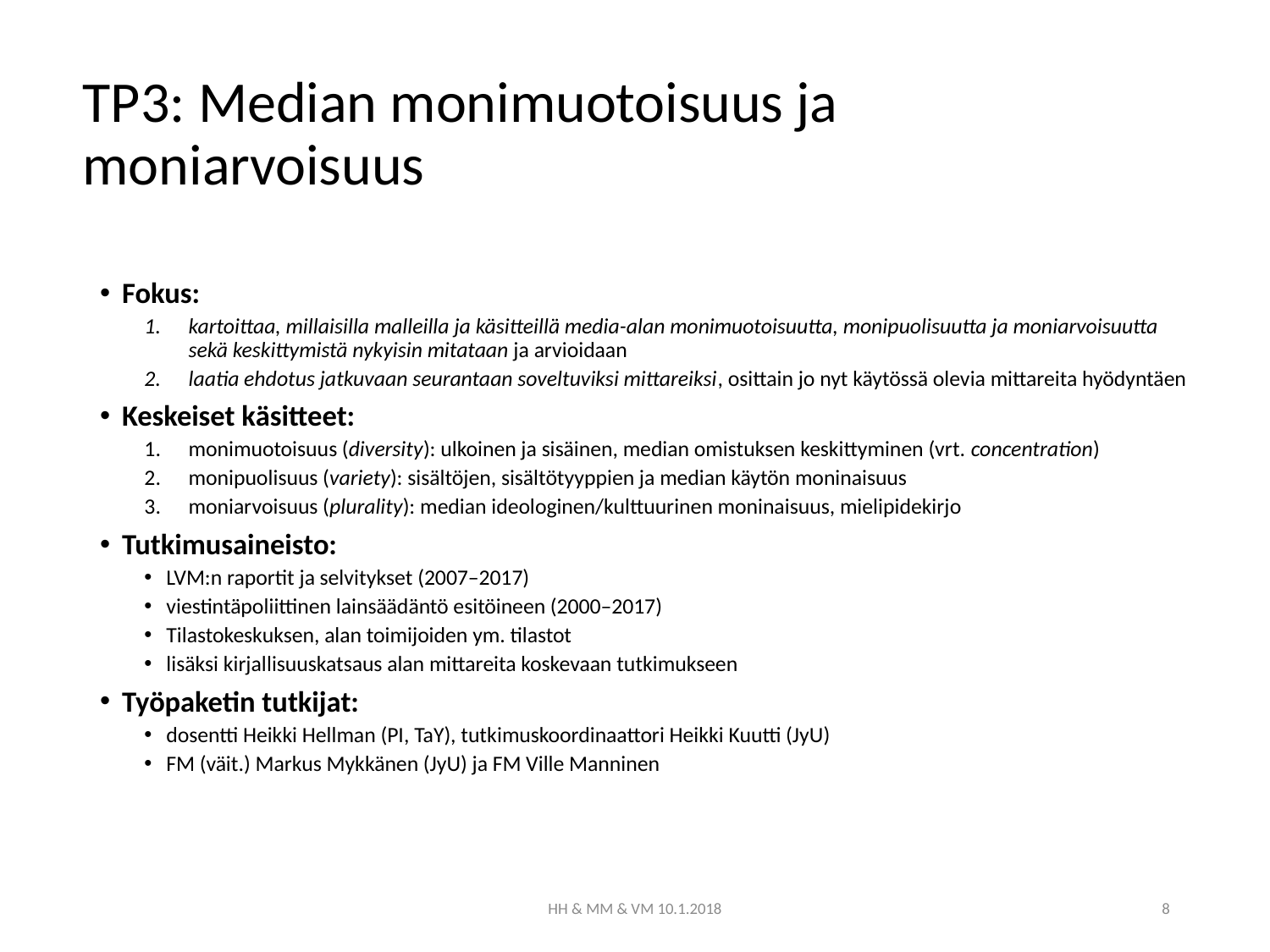

# TP3: Median monimuotoisuus ja moniarvoisuus
Fokus:
kartoittaa, millaisilla malleilla ja käsitteillä media-alan monimuotoisuutta, monipuolisuutta ja moniarvoisuutta sekä keskittymistä nykyisin mitataan ja arvioidaan
laatia ehdotus jatkuvaan seurantaan soveltuviksi mittareiksi, osittain jo nyt käytössä olevia mittareita hyödyntäen
Keskeiset käsitteet:
monimuotoisuus (diversity): ulkoinen ja sisäinen, median omistuksen keskittyminen (vrt. concentration)
monipuolisuus (variety): sisältöjen, sisältötyyppien ja median käytön moninaisuus
moniarvoisuus (plurality): median ideologinen/kulttuurinen moninaisuus, mielipidekirjo
Tutkimusaineisto:
LVM:n raportit ja selvitykset (2007–2017)
viestintäpoliittinen lainsäädäntö esitöineen (2000–2017)
Tilastokeskuksen, alan toimijoiden ym. tilastot
lisäksi kirjallisuuskatsaus alan mittareita koskevaan tutkimukseen
Työpaketin tutkijat:
dosentti Heikki Hellman (PI, TaY), tutkimuskoordinaattori Heikki Kuutti (JyU)
FM (väit.) Markus Mykkänen (JyU) ja FM Ville Manninen

HH & MM & VM 10.1.2018
8